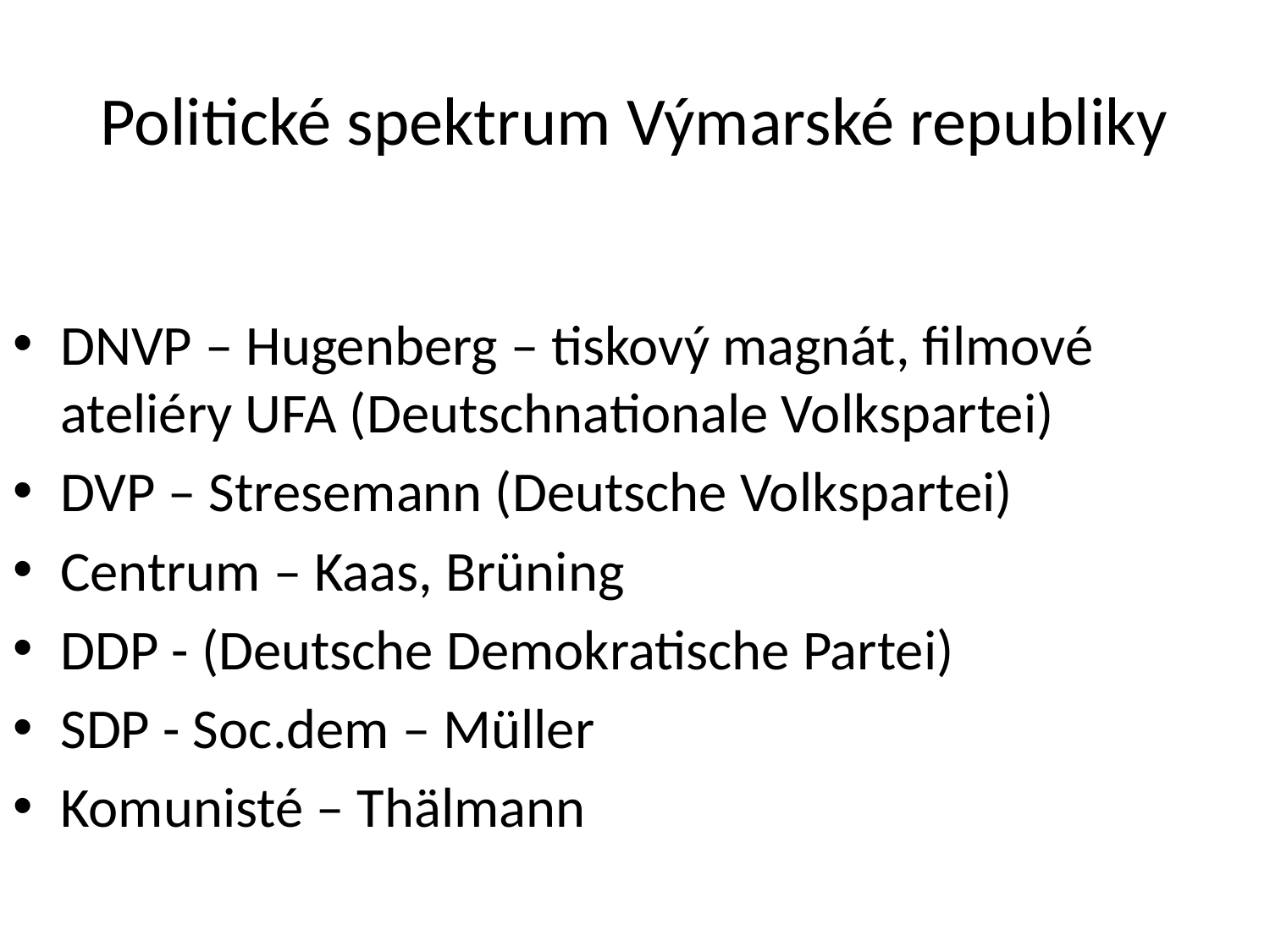

# Politické spektrum Výmarské republiky
DNVP – Hugenberg – tiskový magnát, filmové ateliéry UFA (Deutschnationale Volkspartei)
DVP – Stresemann (Deutsche Volkspartei)
Centrum – Kaas, Brüning
DDP - (Deutsche Demokratische Partei)
SDP - Soc.dem – Müller
Komunisté – Thälmann